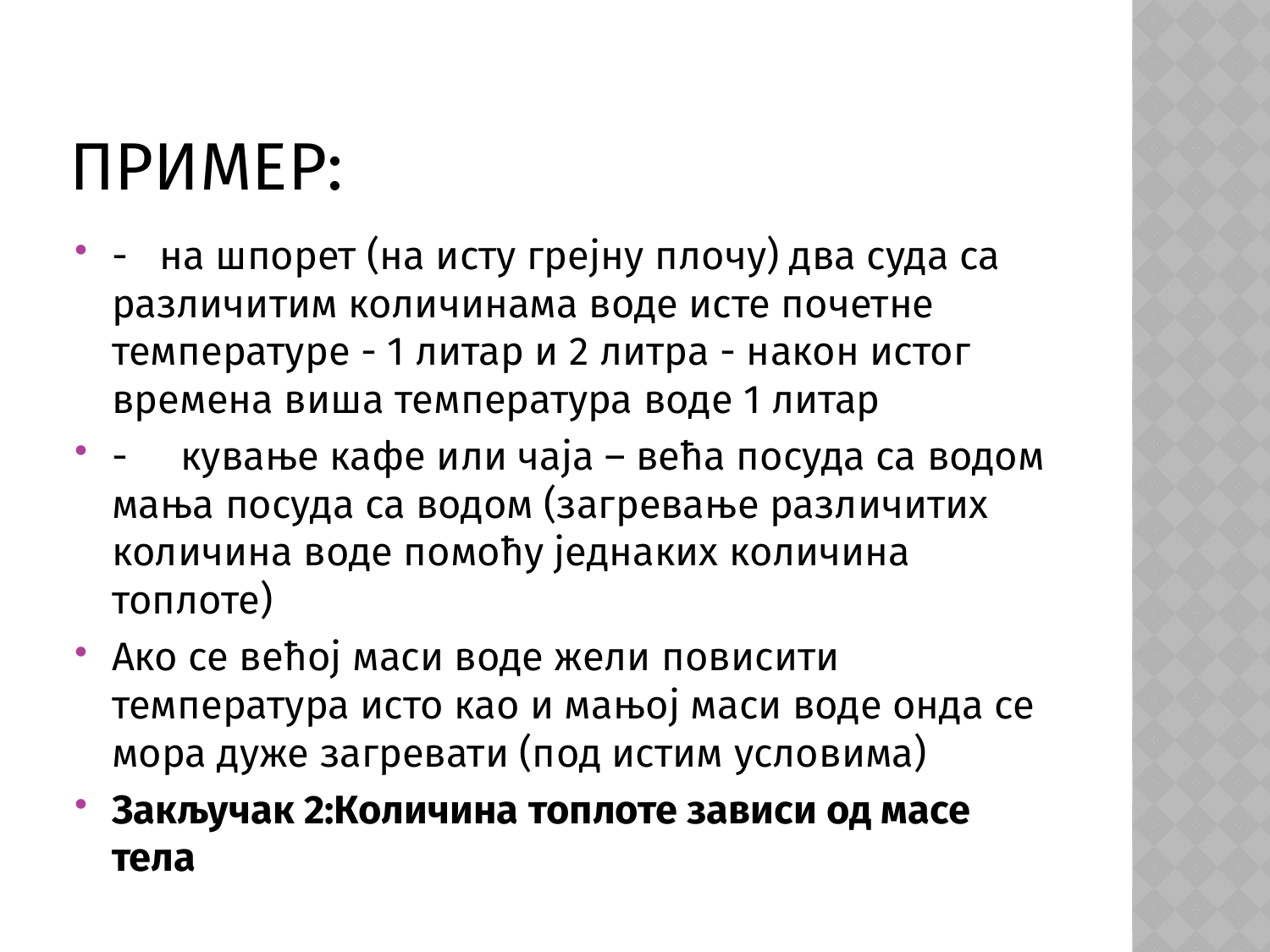

# Пример:
-   на шпорет (на исту грејну плочу) два суда са различитим количинама воде исте почетне температуре - 1 литар и 2 литра - након истог времена виша температура воде 1 литар
-     кување кафе или чаја – већа посуда са водом мања посуда са водом (загревање различитих количина воде помоћу једнаких количина топлоте)
Ако се већој маси воде жели повисити температура исто као и мањој маси воде онда се мора дуже загревати (под истим условима)
Закључак 2:Количина топлоте зависи од масе тела